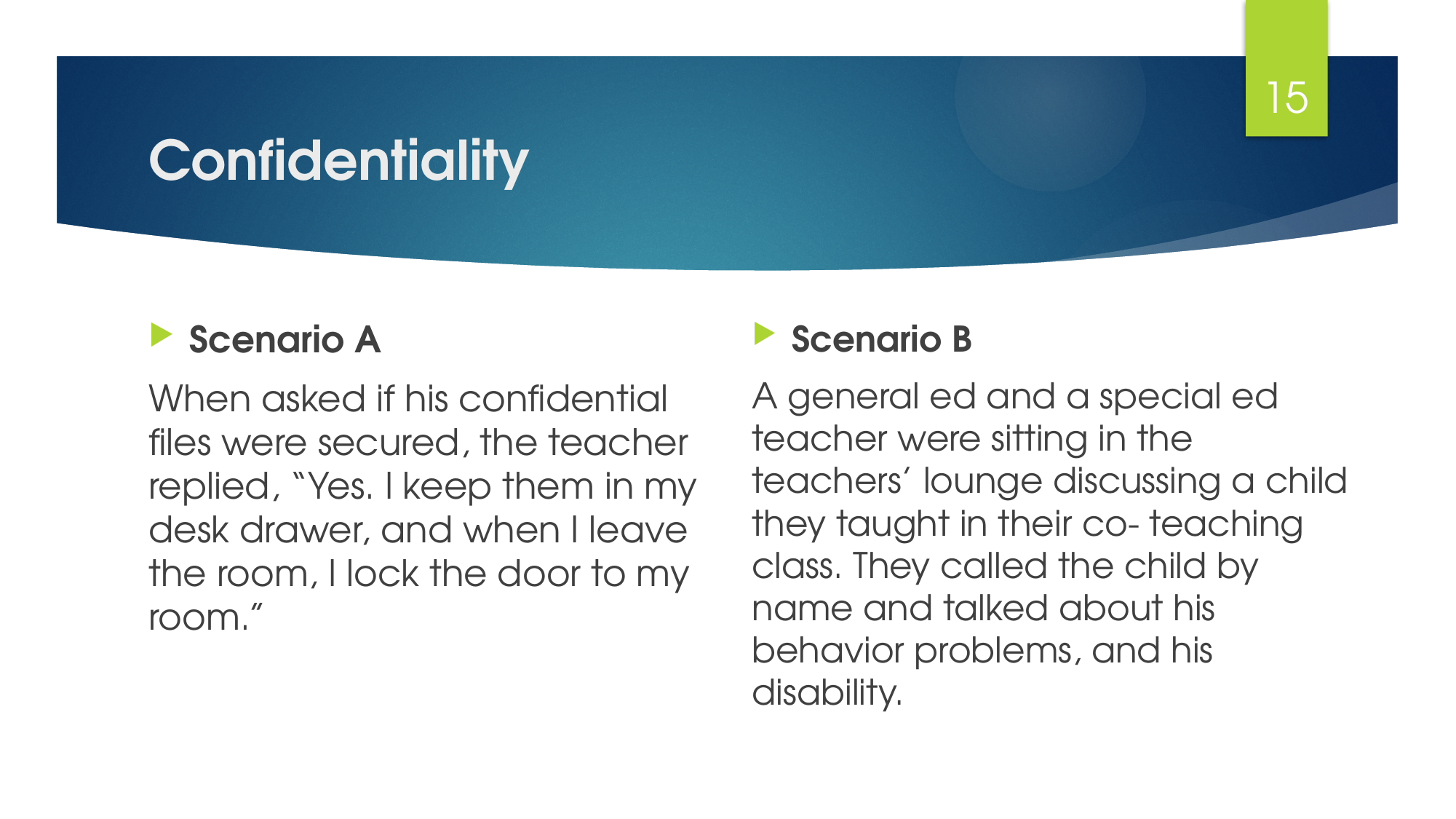

15
# Confidentiality
Scenario A
When asked if his confidential files were secured, the teacher replied, “Yes. I keep them in my desk drawer, and when I leave the room, I lock the door to my room.”

Scenario B
A general ed and a special ed teacher were sitting in the teachers’ lounge discussing a child they taught in their co- teaching class. They called the child by name and talked about his behavior problems, and his disability.